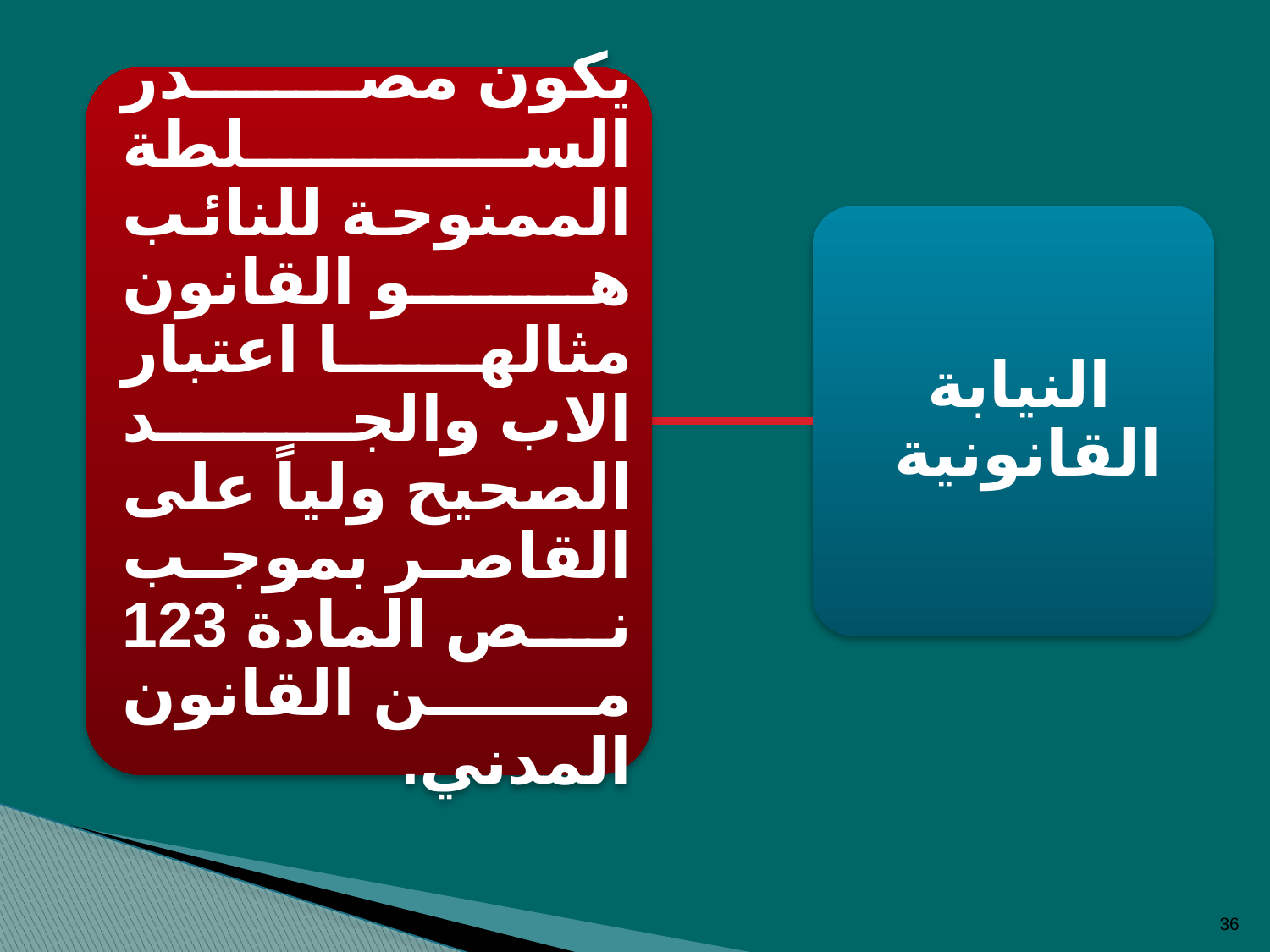

النيابة القانونية

يكون مصدر السلطة الممنوحة للنائب هو القانون مثالها اعتبار الاب والجد الصحيح ولياً على القاصر بموجب نص المادة 123 من القانون المدني.
36